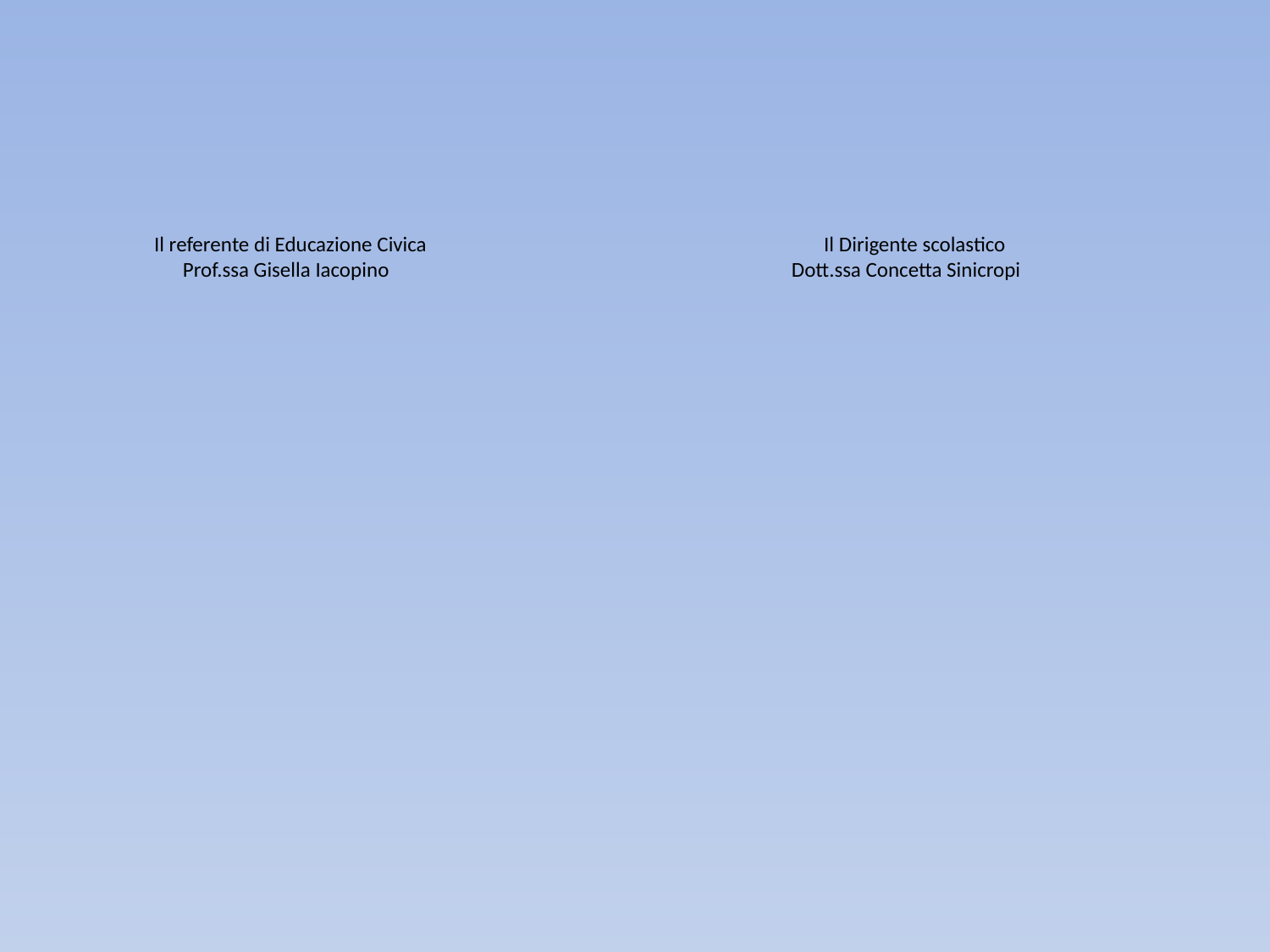

# Il referente di Educazione Civica                                                                                  Il Dirigente scolastico Prof.ssa Gisella Iacopino                                                                                   Dott.ssa Concetta Sinicropi